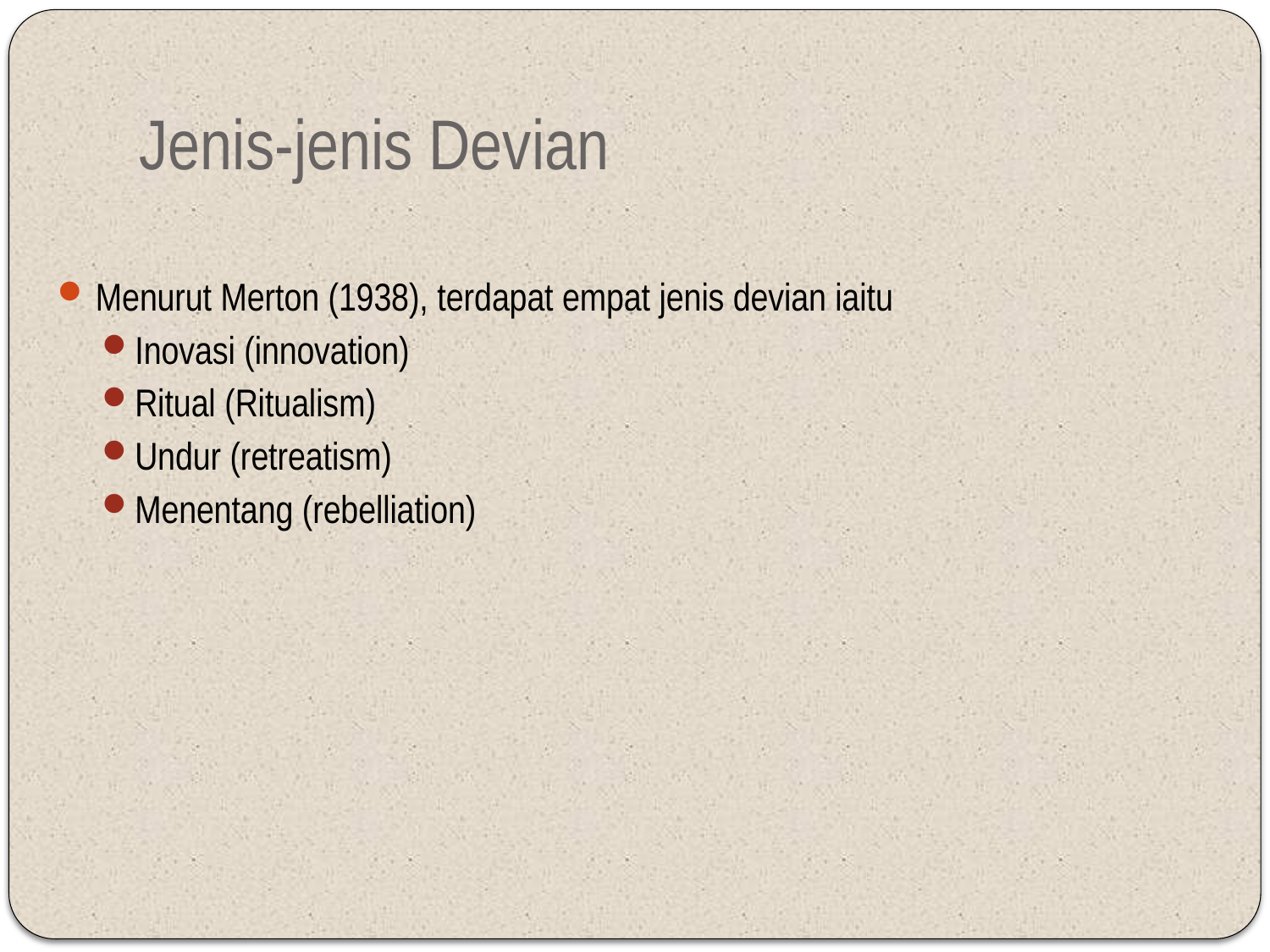

# Jenis-jenis Devian
Menurut Merton (1938), terdapat empat jenis devian iaitu
Inovasi (innovation)
Ritual (Ritualism)
Undur (retreatism)
Menentang (rebelliation)